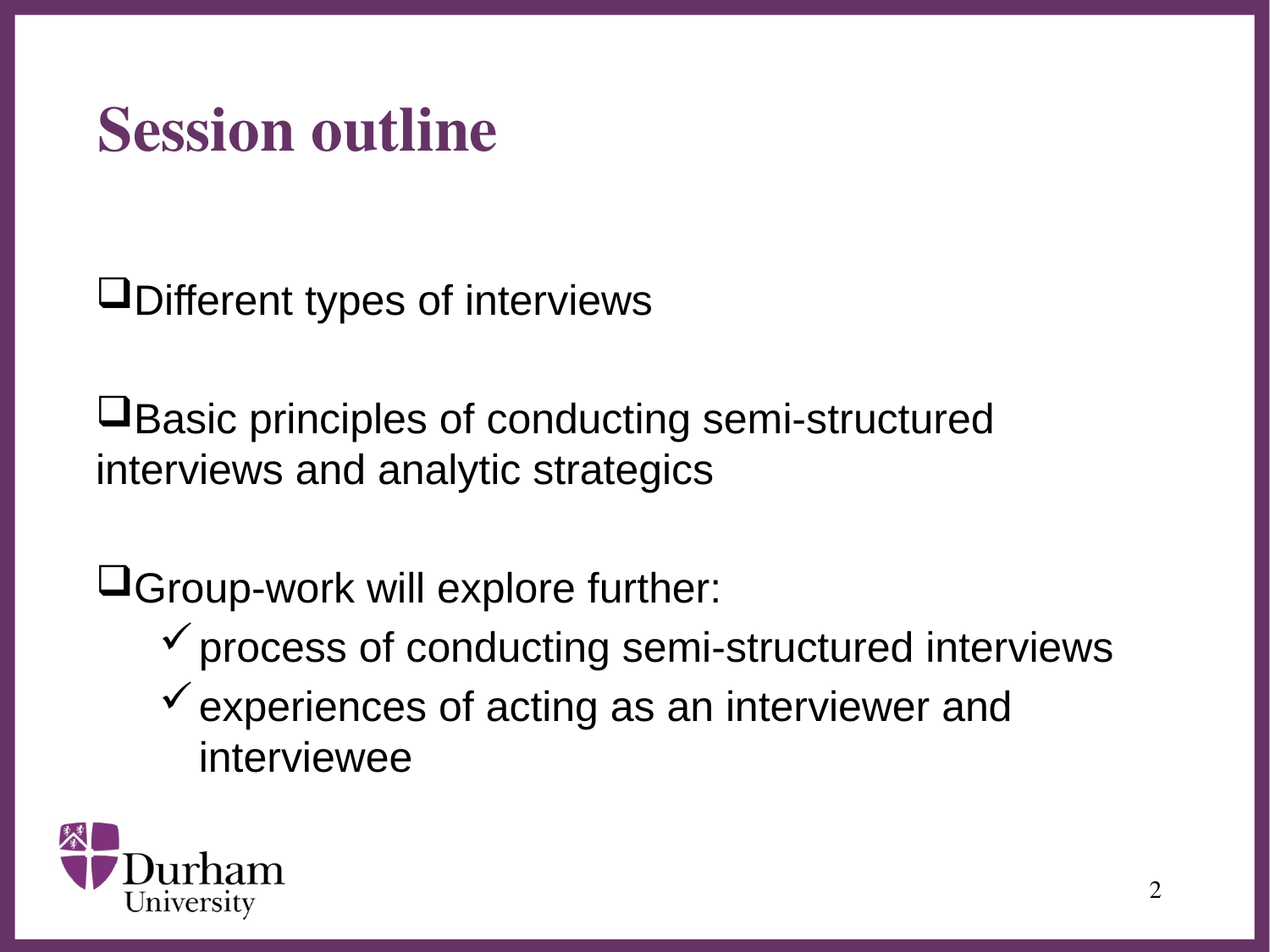

# Session outline

Different types of interviews

Basic principles of conducting semi-structured interviews and analytic strategics

Group-work will explore further:
process of conducting semi-structured interviews
experiences of acting as an interviewer and interviewee

2